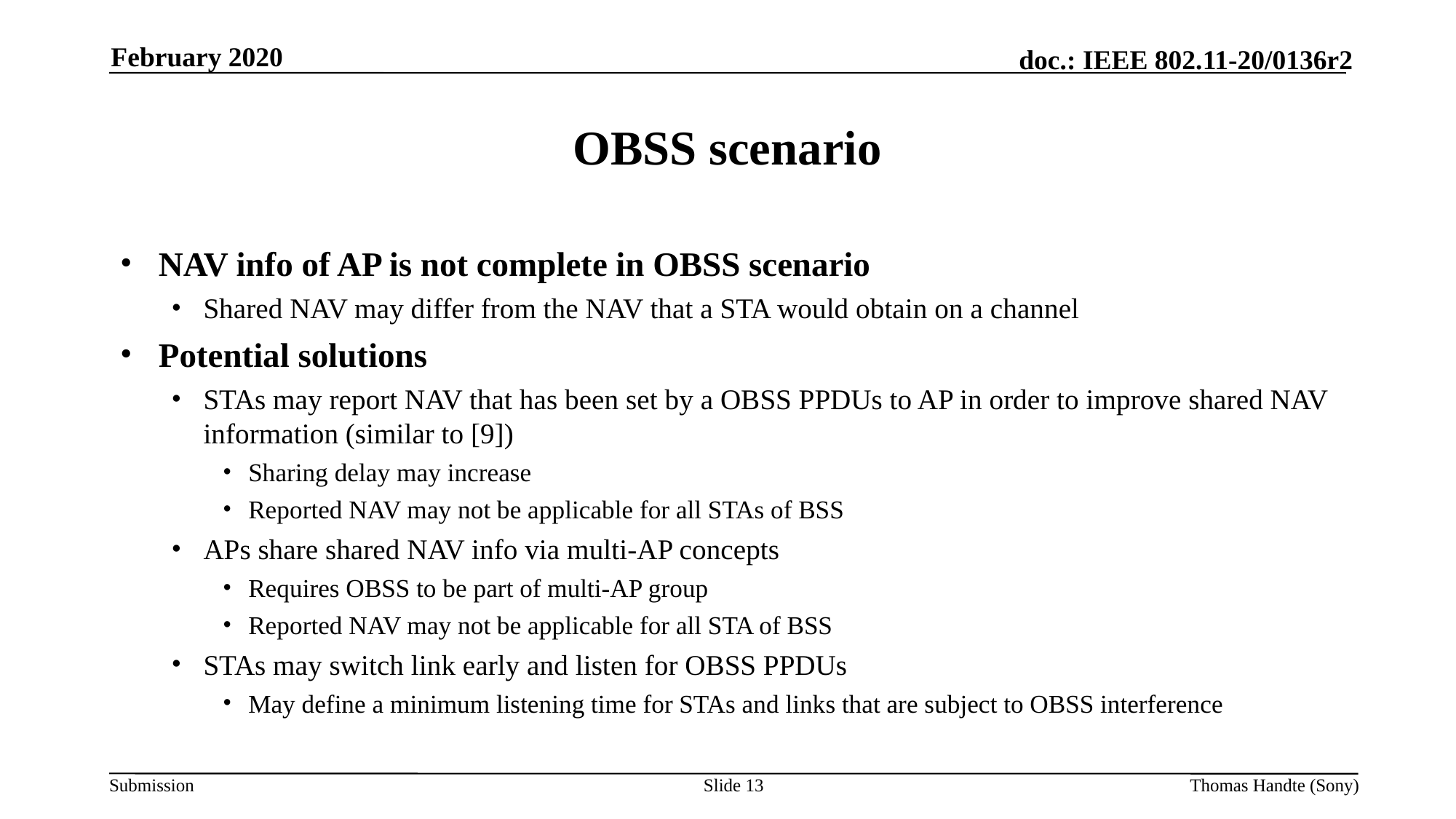

February 2020
# OBSS scenario
NAV info of AP is not complete in OBSS scenario
Shared NAV may differ from the NAV that a STA would obtain on a channel
Potential solutions
STAs may report NAV that has been set by a OBSS PPDUs to AP in order to improve shared NAV information (similar to [9])
Sharing delay may increase
Reported NAV may not be applicable for all STAs of BSS
APs share shared NAV info via multi-AP concepts
Requires OBSS to be part of multi-AP group
Reported NAV may not be applicable for all STA of BSS
STAs may switch link early and listen for OBSS PPDUs
May define a minimum listening time for STAs and links that are subject to OBSS interference

Slide 13
Thomas Handte (Sony)